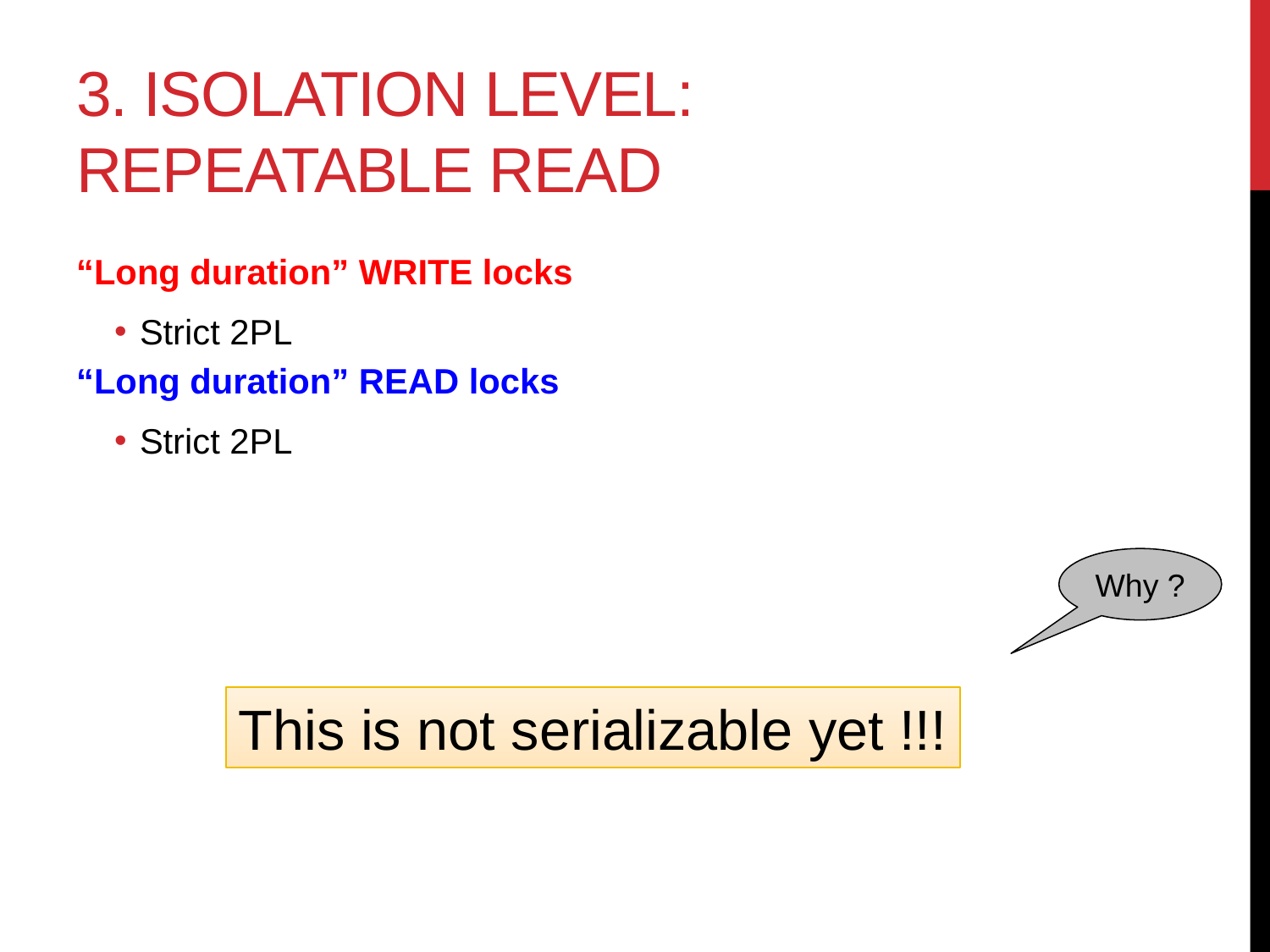

# 3. Isolation Level: Repeatable Read
“Long duration” WRITE locks
Strict 2PL
“Long duration” READ locks
Strict 2PL
Why ?
This is not serializable yet !!!